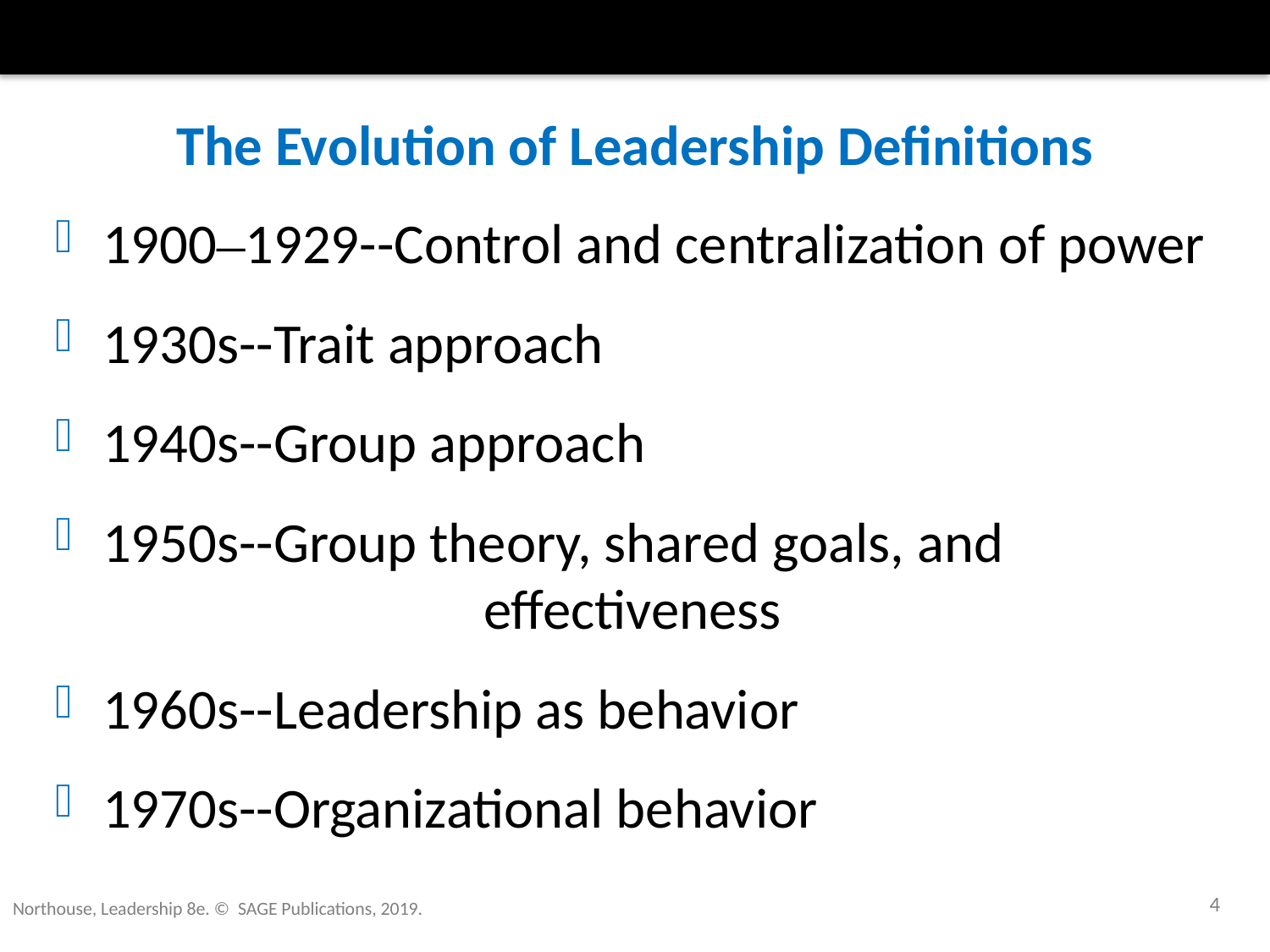

# The Evolution of Leadership Definitions
1900–1929--Control and centralization of power
1930s--Trait approach
1940s--Group approach
1950s--Group theory, shared goals, and   	  			effectiveness
1960s--Leadership as behavior
1970s--Organizational behavior
4
Northouse, Leadership 8e. ©  SAGE Publications, 2019.